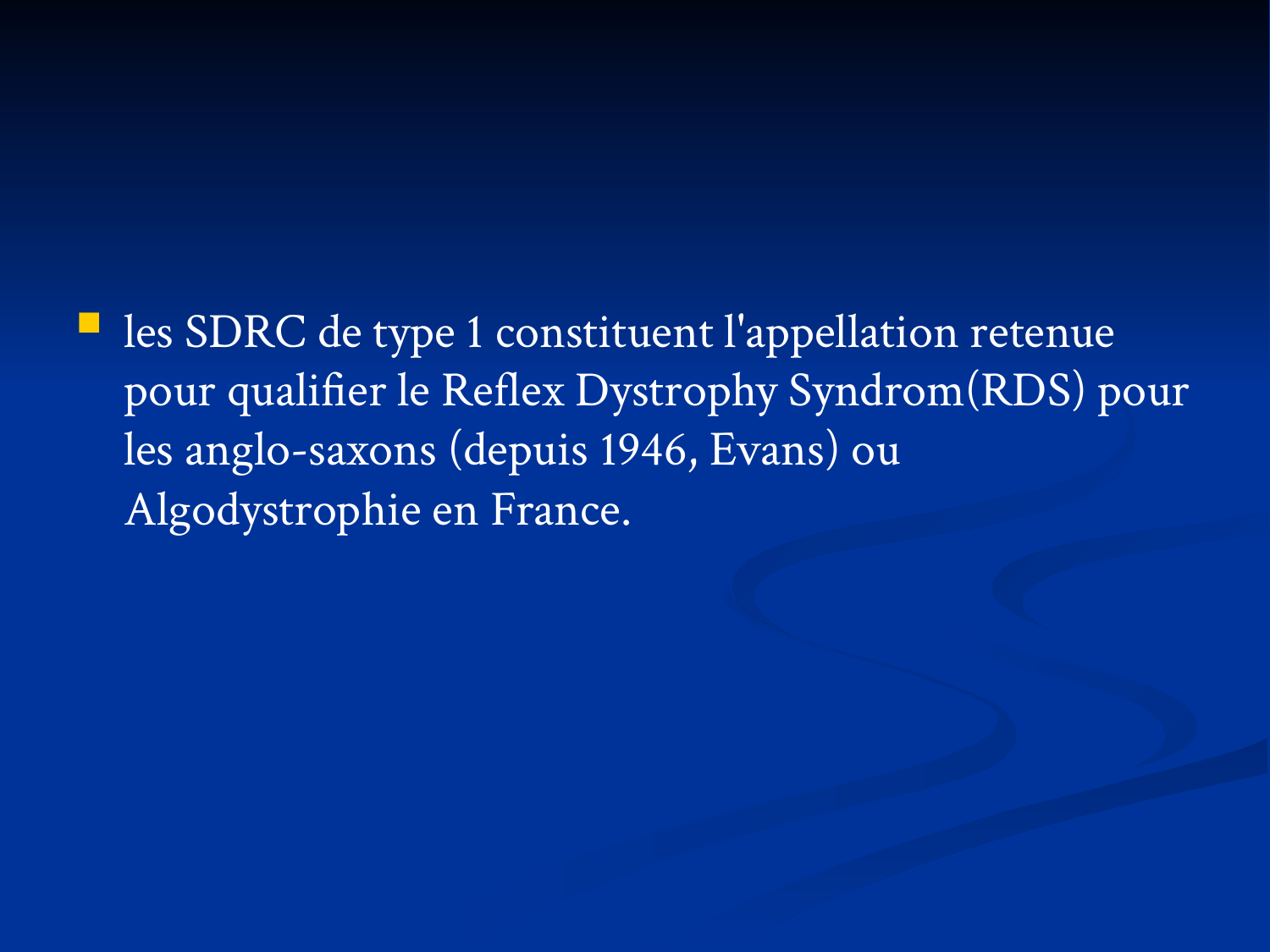

#

les SDRC de type 1 constituent l'appellation retenue pour qualifier le Reflex Dystrophy Syndrom(RDS) pour les anglo-saxons (depuis 1946, Evans) ou Algodystrophie en France.